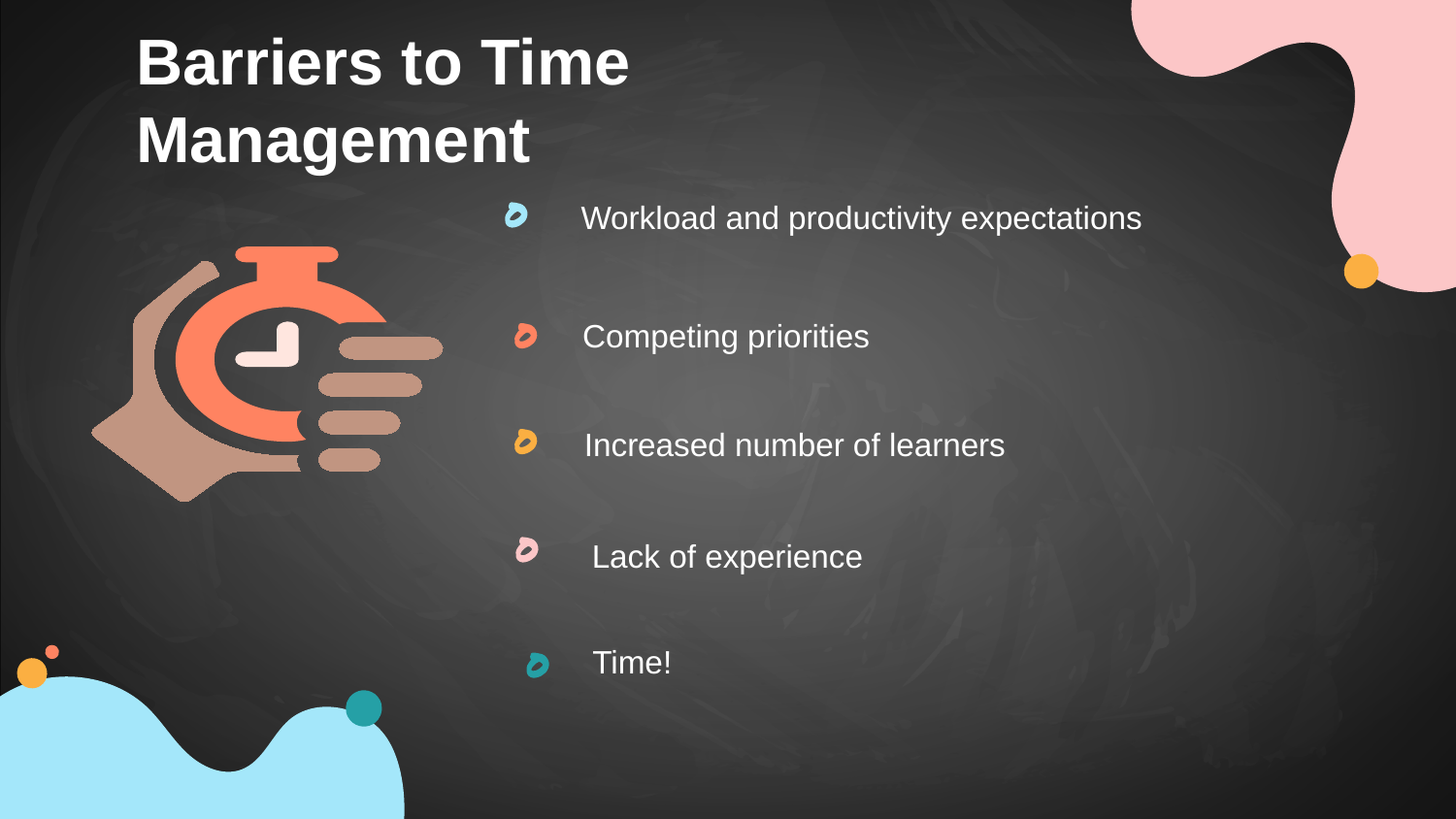

# Barriers to Time Management
Workload and productivity expectations

Competing priorities

Increased number of learners

Lack of experience

Time!